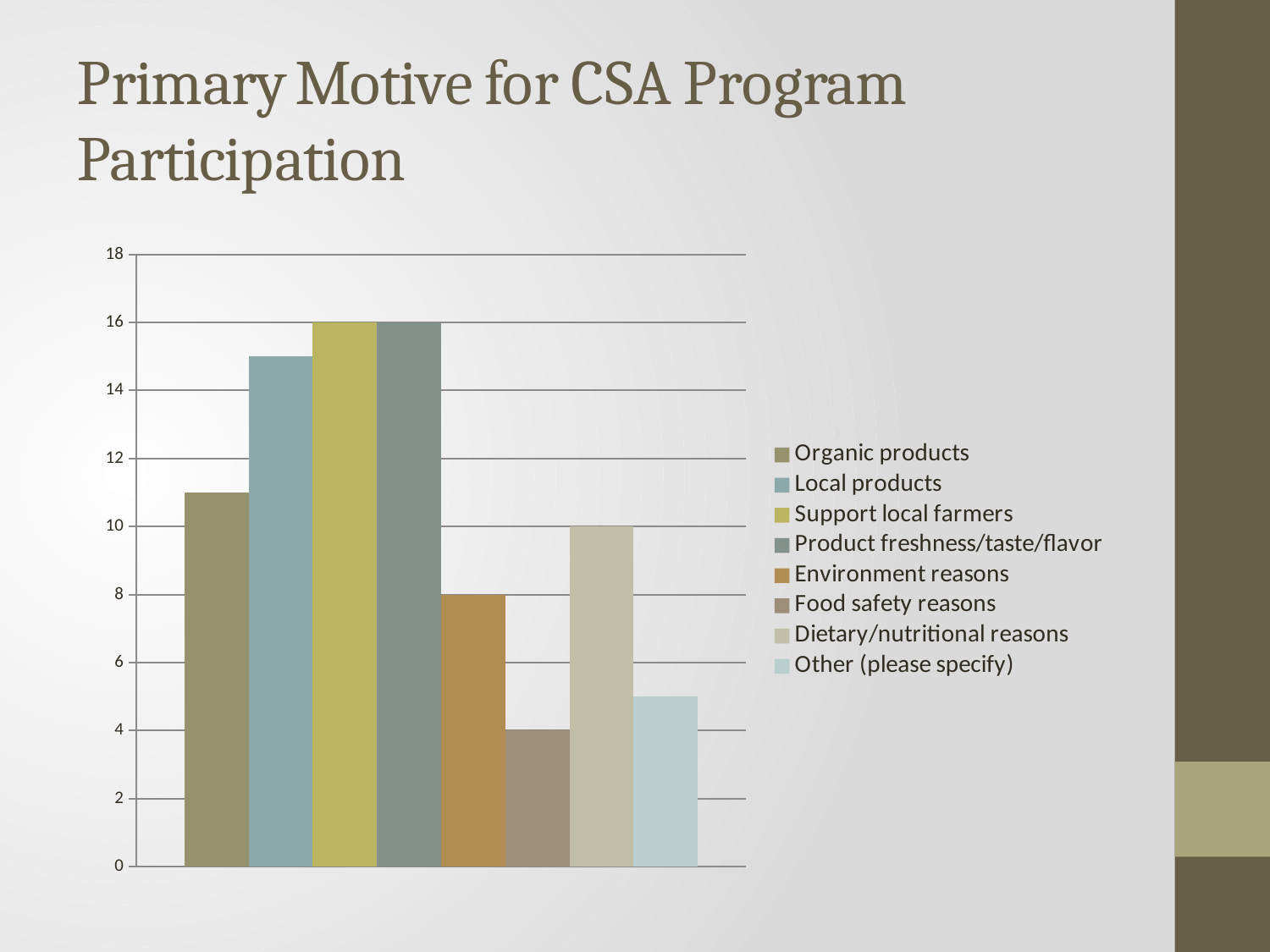

# Primary Motive for CSA Program Participation

### Chart

| Category | Organic products | Local products | Support local farmers | Product freshness/taste/flavor | Environment reasons | Food safety reasons | Dietary/nutritional reasons | Other (please specify) |
|---|---|---|---|---|---|---|---|---|